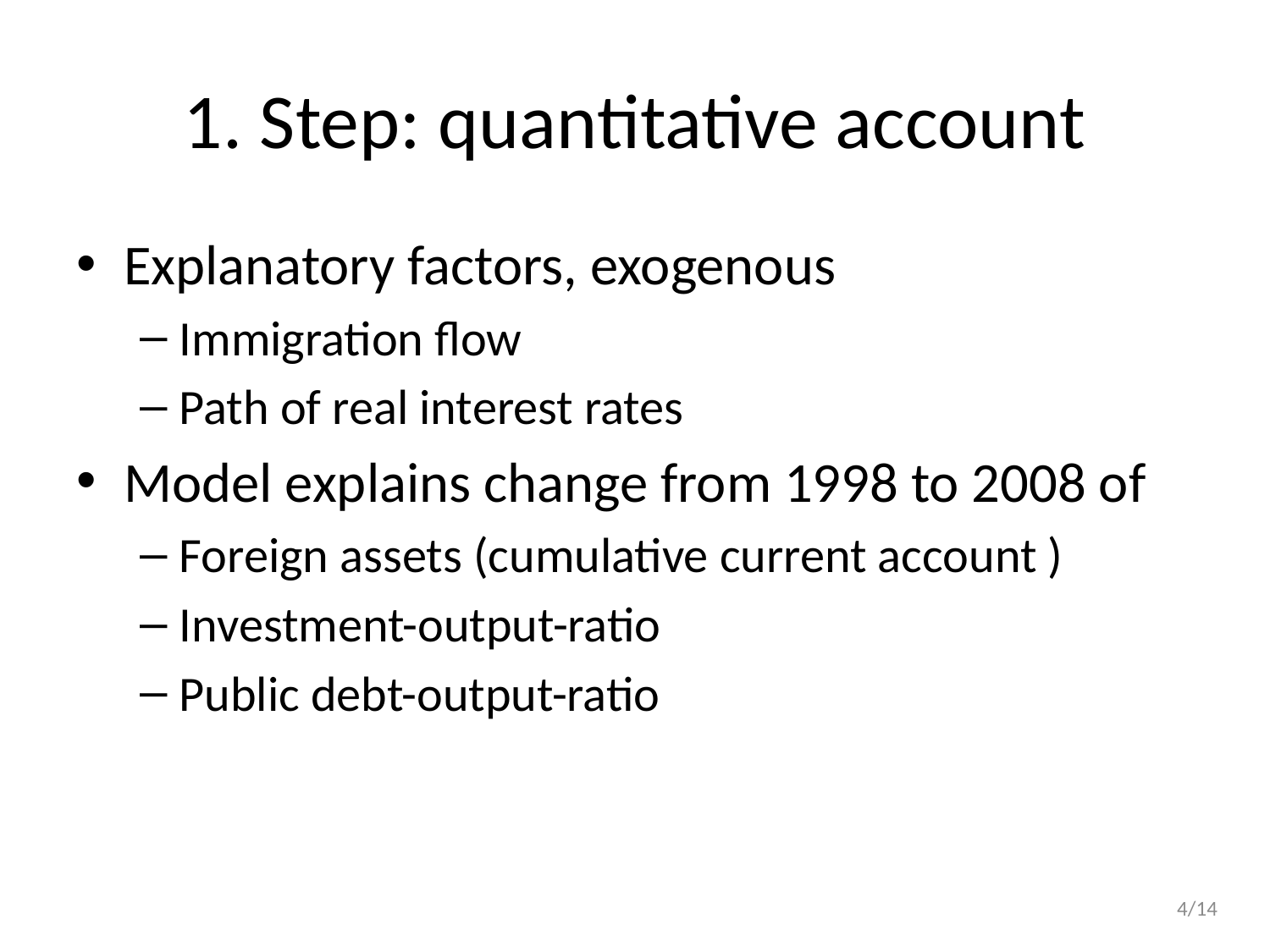

# 1. Step: quantitative account
Explanatory factors, exogenous
Immigration flow
Path of real interest rates
Model explains change from 1998 to 2008 of
Foreign assets (cumulative current account )
Investment-output-ratio
Public debt-output-ratio
4/14